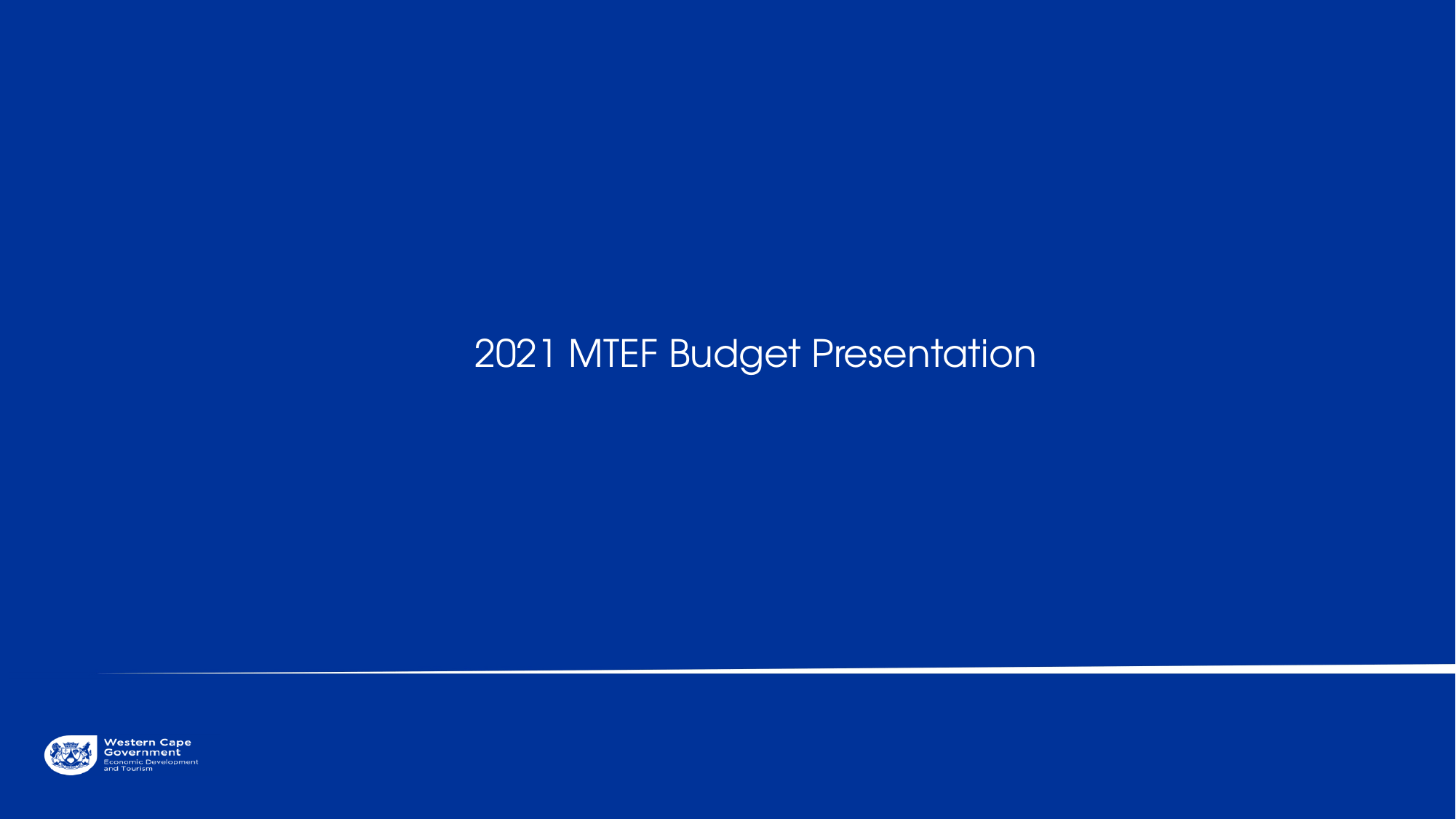

2021 MTEF Budget Presentation
				Budget Circular 2:
				PHASE 2 - Approach to BUDGET 2021